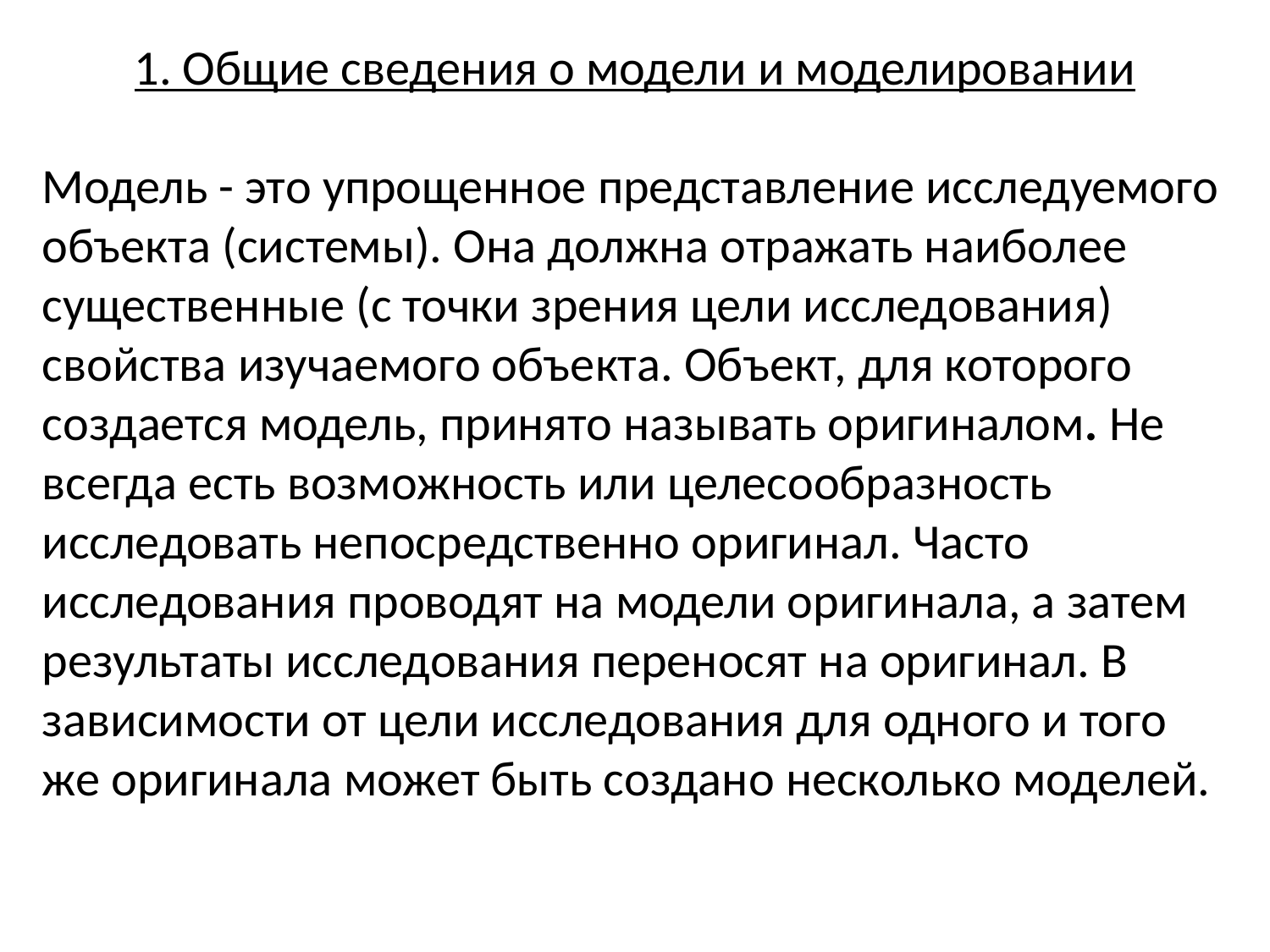

1. Общие сведения о модели и моделировании

Модель - это упрощенное представление исследуемого объекта (системы). Она должна отражать наиболее существенные (с точки зрения цели исследования) свойства изучаемого объекта. Объект, для которого создается модель, принято называть оригиналом. Не всегда есть возможность или целесообразность исследовать непосредственно оригинал. Часто исследования проводят на модели оригинала, а затем результаты исследования переносят на оригинал. В зависимости от цели исследования для одного и того же оригинала может быть создано несколько моделей.